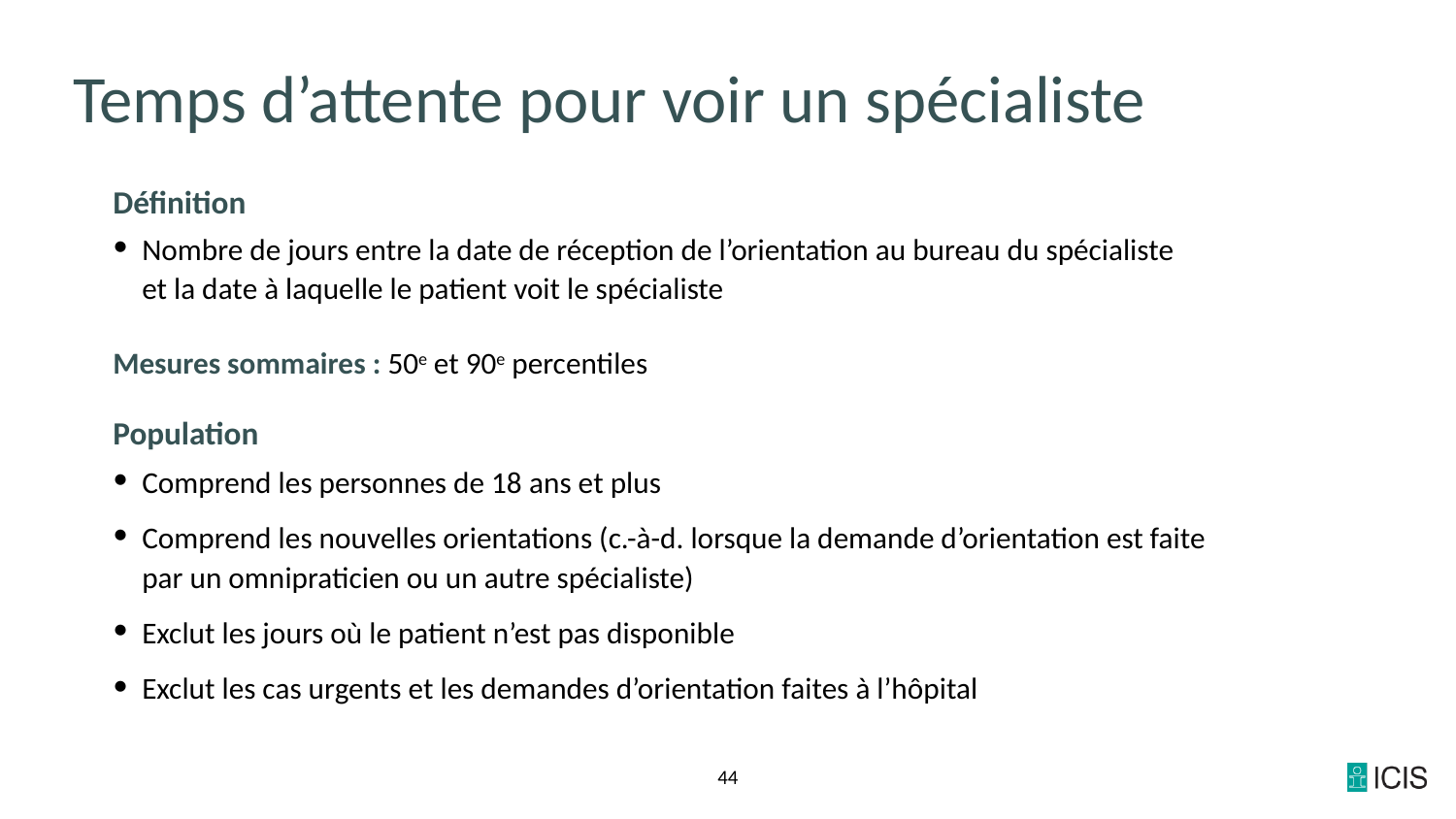

# Temps d’attente pour voir un spécialiste
Définition
Nombre de jours entre la date de réception de l’orientation au bureau du spécialiste
et la date à laquelle le patient voit le spécialiste
Mesures sommaires : 50e et 90e percentiles
Population
Comprend les personnes de 18 ans et plus
Comprend les nouvelles orientations (c.-à-d. lorsque la demande d’orientation est faite par un omnipraticien ou un autre spécialiste)
Exclut les jours où le patient n’est pas disponible
Exclut les cas urgents et les demandes d’orientation faites à l’hôpital